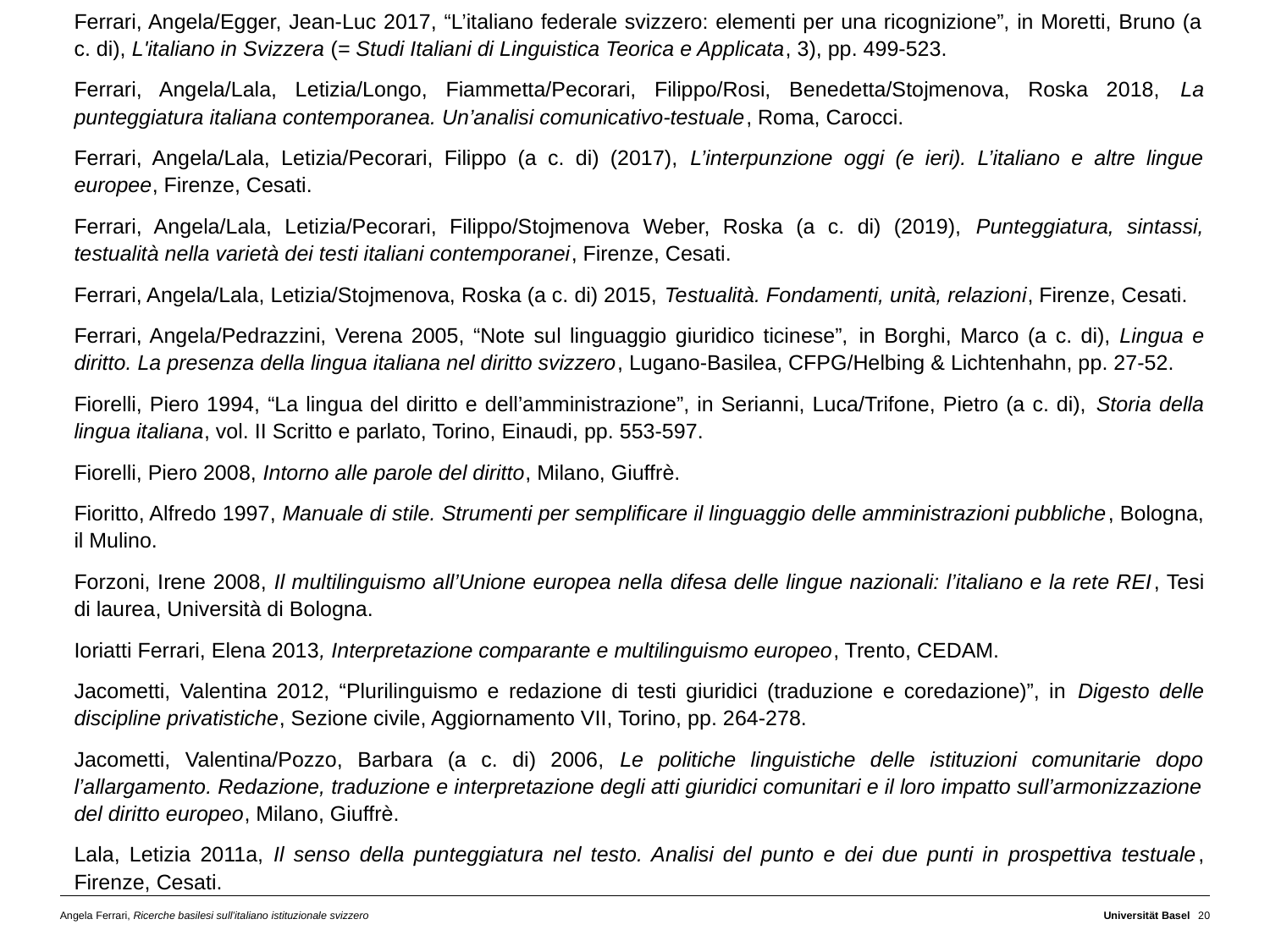

Ferrari, Angela/Egger, Jean-Luc 2017, “L’italiano federale svizzero: elementi per una ricognizione”, in Moretti, Bruno (a c. di), L'italiano in Svizzera (= Studi Italiani di Linguistica Teorica e Applicata, 3), pp. 499-523.
Ferrari, Angela/Lala, Letizia/Longo, Fiammetta/Pecorari, Filippo/Rosi, Benedetta/Stojmenova, Roska 2018, La punteggiatura italiana contemporanea. Un’analisi comunicativo-testuale, Roma, Carocci.
Ferrari, Angela/Lala, Letizia/Pecorari, Filippo (a c. di) (2017), L’interpunzione oggi (e ieri). L’italiano e altre lingue europee, Firenze, Cesati.
Ferrari, Angela/Lala, Letizia/Pecorari, Filippo/Stojmenova Weber, Roska (a c. di) (2019), Punteggiatura, sintassi, testualità nella varietà dei testi italiani contemporanei, Firenze, Cesati.
Ferrari, Angela/Lala, Letizia/Stojmenova, Roska (a c. di) 2015, Testualità. Fondamenti, unità, relazioni, Firenze, Cesati.
Ferrari, Angela/Pedrazzini, Verena 2005, “Note sul linguaggio giuridico ticinese”, in Borghi, Marco (a c. di), Lingua e diritto. La presenza della lingua italiana nel diritto svizzero, Lugano-Basilea, CFPG/Helbing & Lichtenhahn, pp. 27-52.
Fiorelli, Piero 1994, “La lingua del diritto e dell’amministrazione”, in Serianni, Luca/Trifone, Pietro (a c. di), Storia della lingua italiana, vol. II Scritto e parlato, Torino, Einaudi, pp. 553-597.
Fiorelli, Piero 2008, Intorno alle parole del diritto, Milano, Giuffrè.
Fioritto, Alfredo 1997, Manuale di stile. Strumenti per semplificare il linguaggio delle amministrazioni pubbliche, Bologna, il Mulino.
Forzoni, Irene 2008, Il multilinguismo all’Unione europea nella difesa delle lingue nazionali: l’italiano e la rete REI, Tesi di laurea, Università di Bologna.
Ioriatti Ferrari, Elena 2013, Interpretazione comparante e multilinguismo europeo, Trento, CEDAM.
Jacometti, Valentina 2012, “Plurilinguismo e redazione di testi giuridici (traduzione e coredazione)”, in Digesto delle discipline privatistiche, Sezione civile, Aggiornamento VII, Torino, pp. 264-278.
Jacometti, Valentina/Pozzo, Barbara (a c. di) 2006, Le politiche linguistiche delle istituzioni comunitarie dopo l’allargamento. Redazione, traduzione e interpretazione degli atti giuridici comunitari e il loro impatto sull’armonizzazione del diritto europeo, Milano, Giuffrè.
Lala, Letizia 2011a, Il senso della punteggiatura nel testo. Analisi del punto e dei due punti in prospettiva testuale, Firenze, Cesati.

Angela Ferrari, Ricerche basilesi sull’italiano istituzionale svizzero
Universität Basel
20